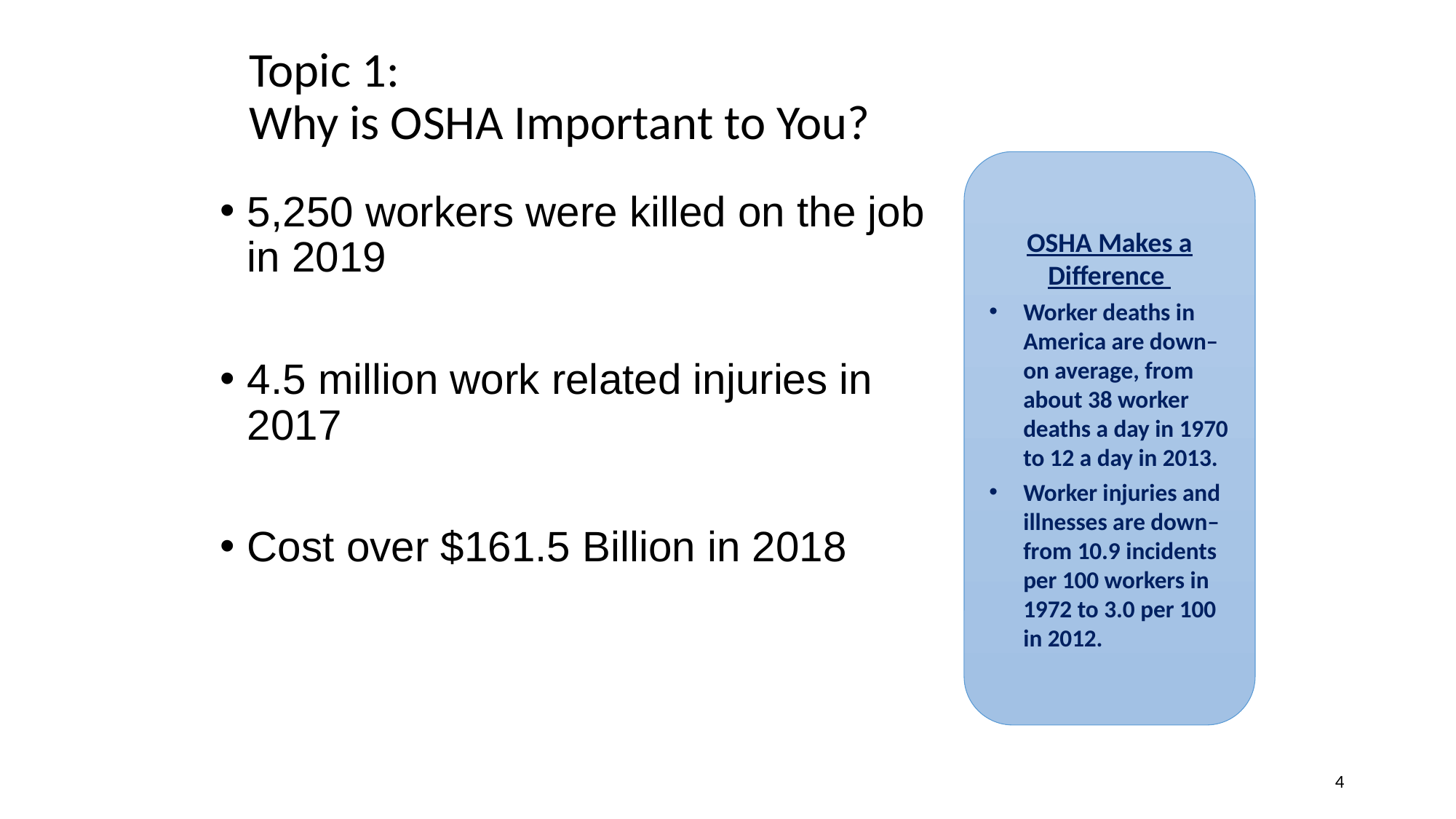

# Topic 1: Why is OSHA Important to You?
OSHA Makes a Difference
Worker deaths in America are down–on average, from about 38 worker deaths a day in 1970 to 12 a day in 2013.
Worker injuries and illnesses are down–from 10.9 incidents per 100 workers in 1972 to 3.0 per 100 in 2012.
5,250 workers were killed on the job in 2019

4.5 million work related injuries in 2017

Cost over $161.5 Billion in 2018
4